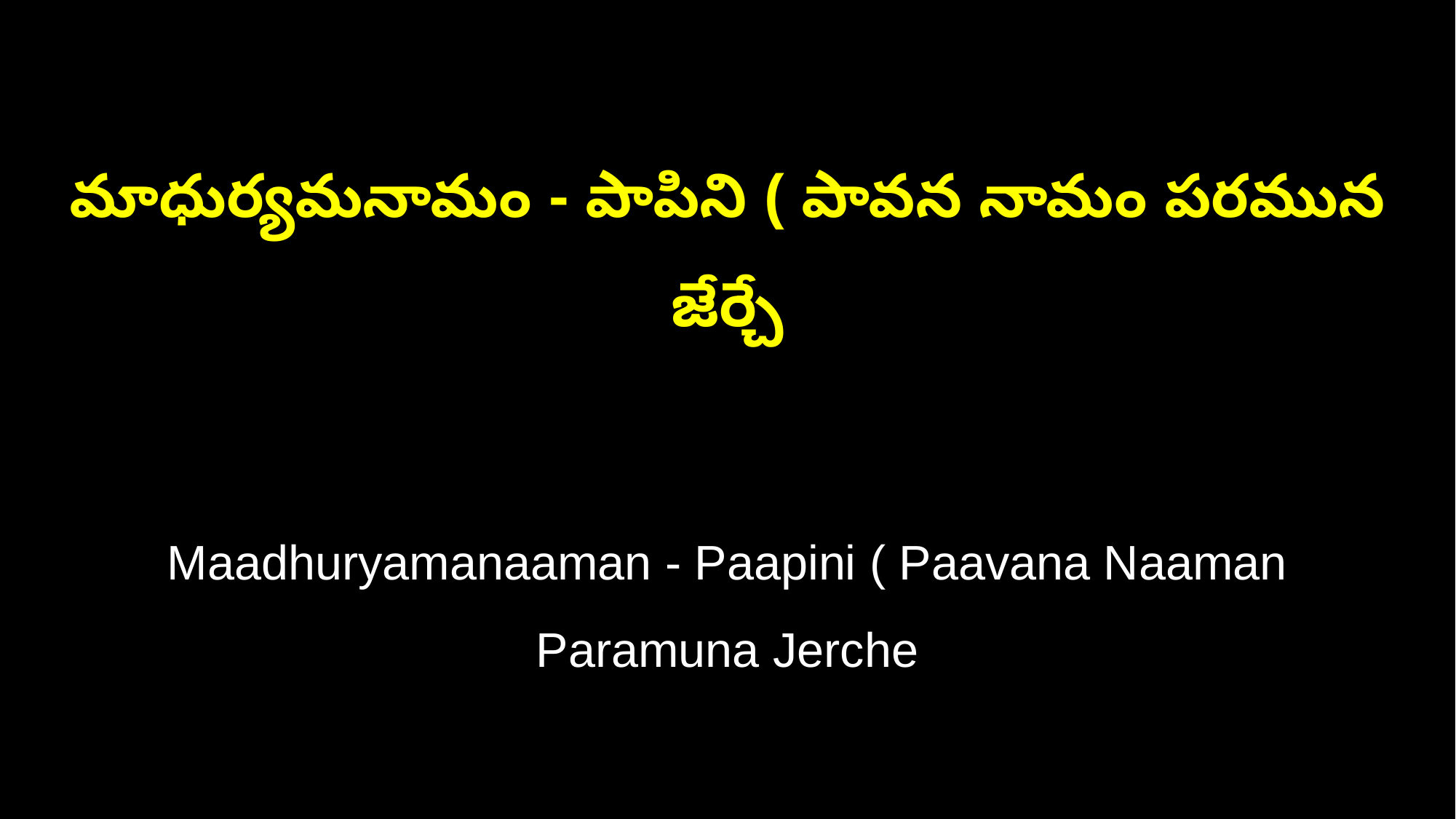

మాధుర్యమనామం - పాపిని ( పావన నామం పరమున జేర్చే
Maadhuryamanaaman - Paapini ( Paavana Naaman Paramuna Jerche